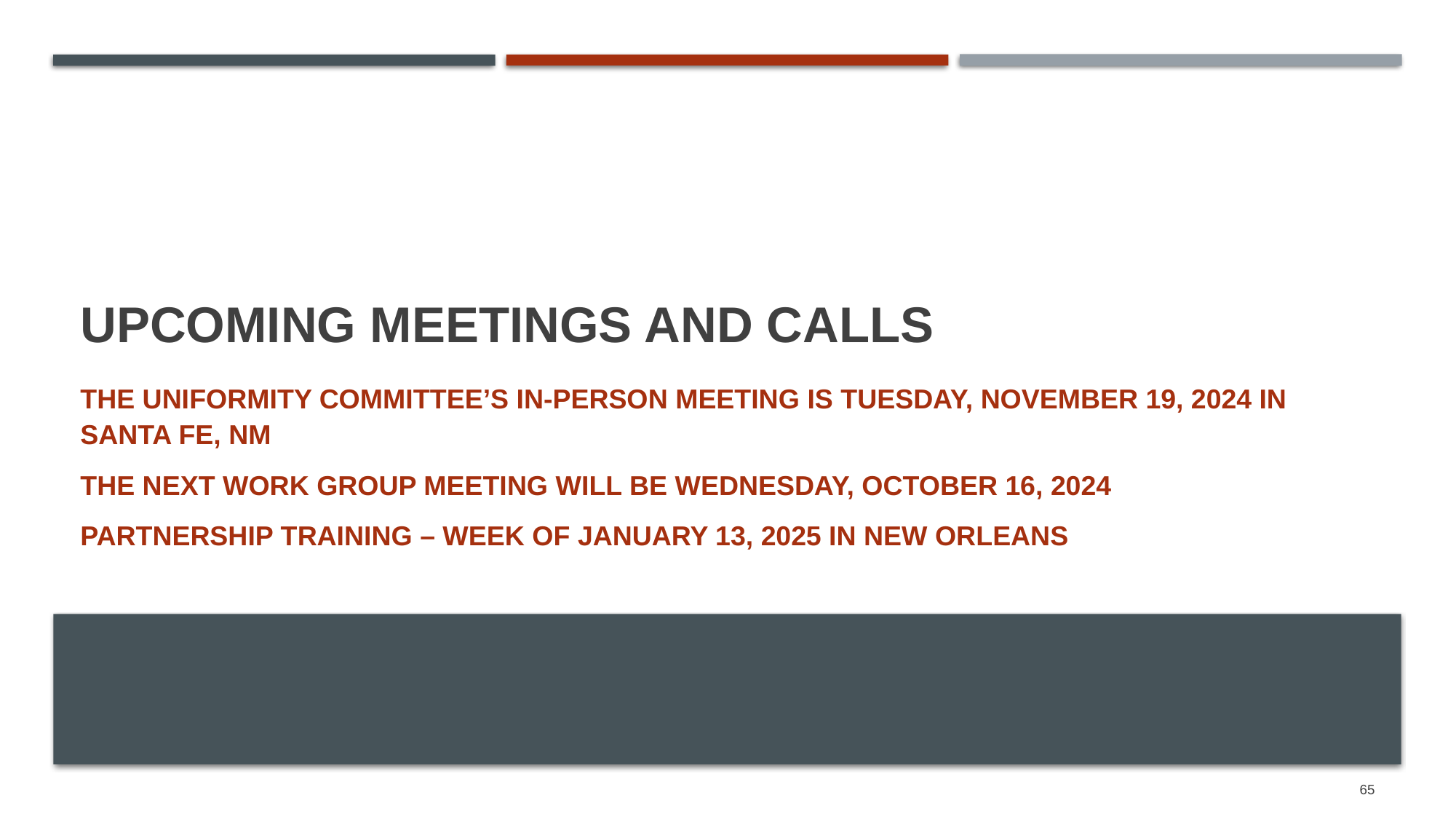

# Upcoming Meetings and Calls
The Uniformity committee’s in-Person meeting is Tuesday, November 19, 2024 in Santa Fe, NM
The next Work Group Meeting will be Wednesday, October 16, 2024
Partnership Training – Week of January 13, 2025 in New Orleans
65